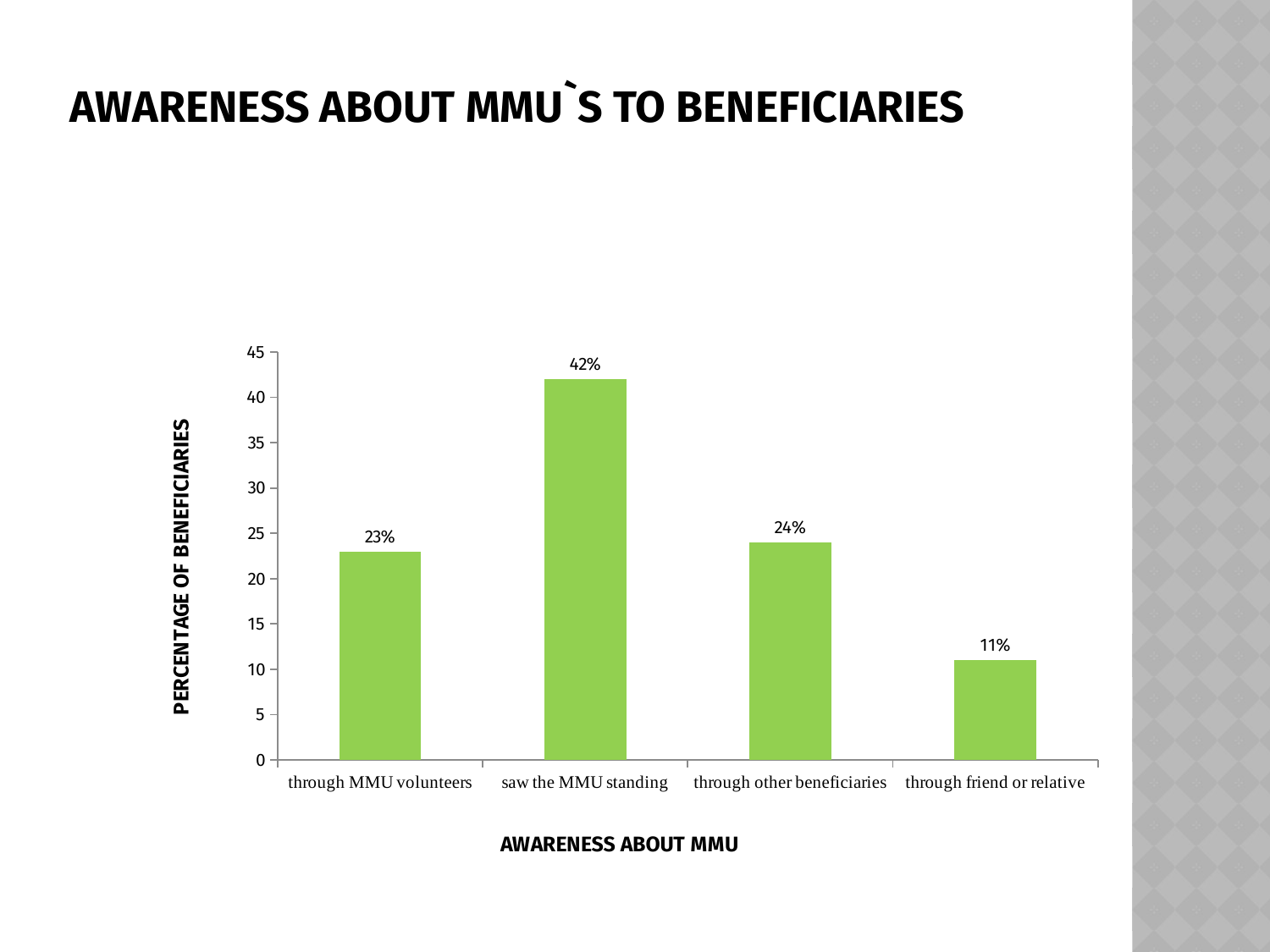

# Awareness about mmu`s to beneficiaries

### Chart

| Category |  |
|---|---|
| through MMU volunteers | 23.0 |
| saw the MMU standing | 42.0 |
| through other beneficiaries | 24.0 |
| through friend or relative | 11.0 |